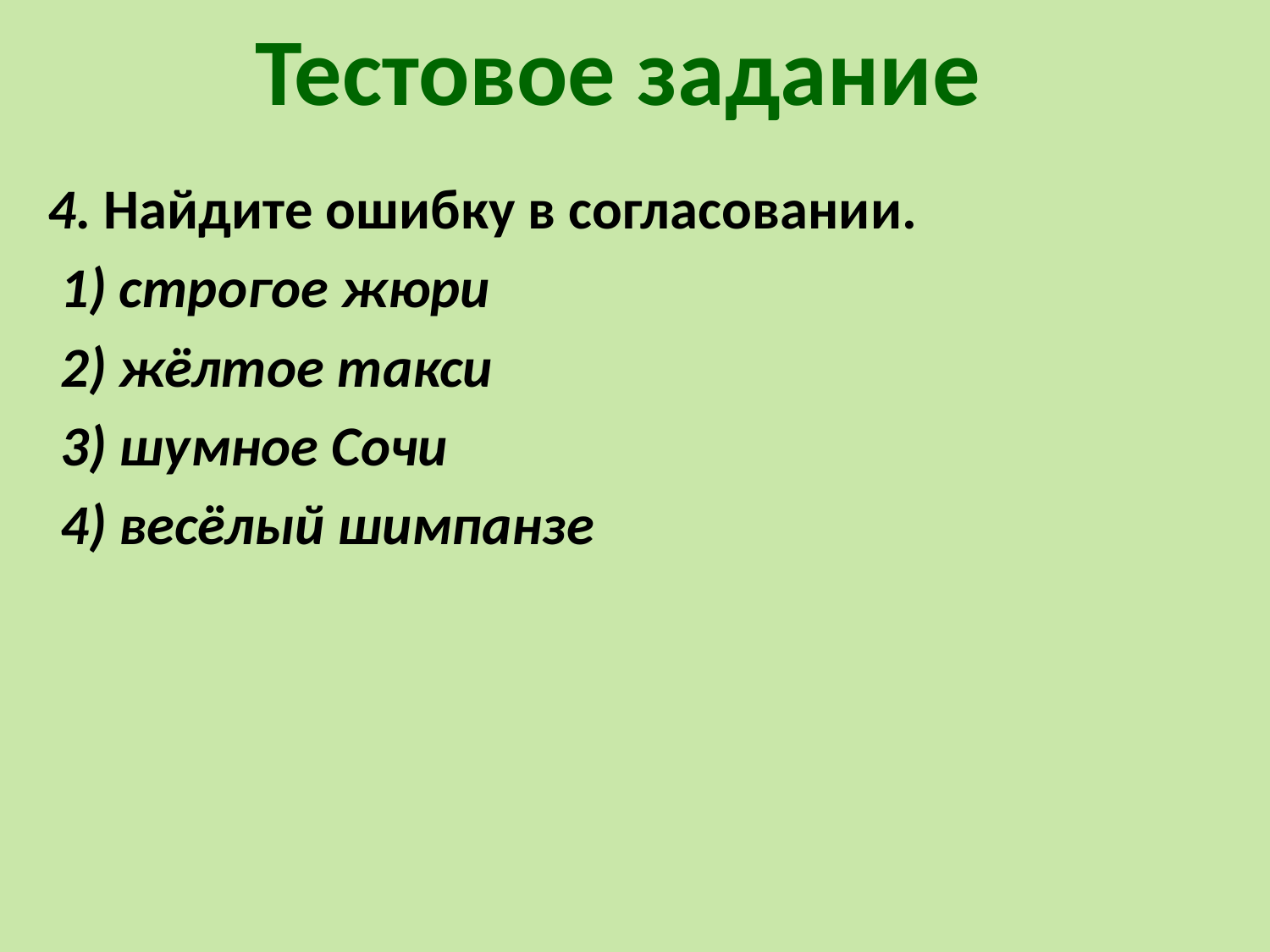

Тестовое задание
4. Найдите ошибку в согласовании.
 1) строгое жюри
 2) жёлтое такси
 3) шумное Сочи
 4) весёлый шимпанзе